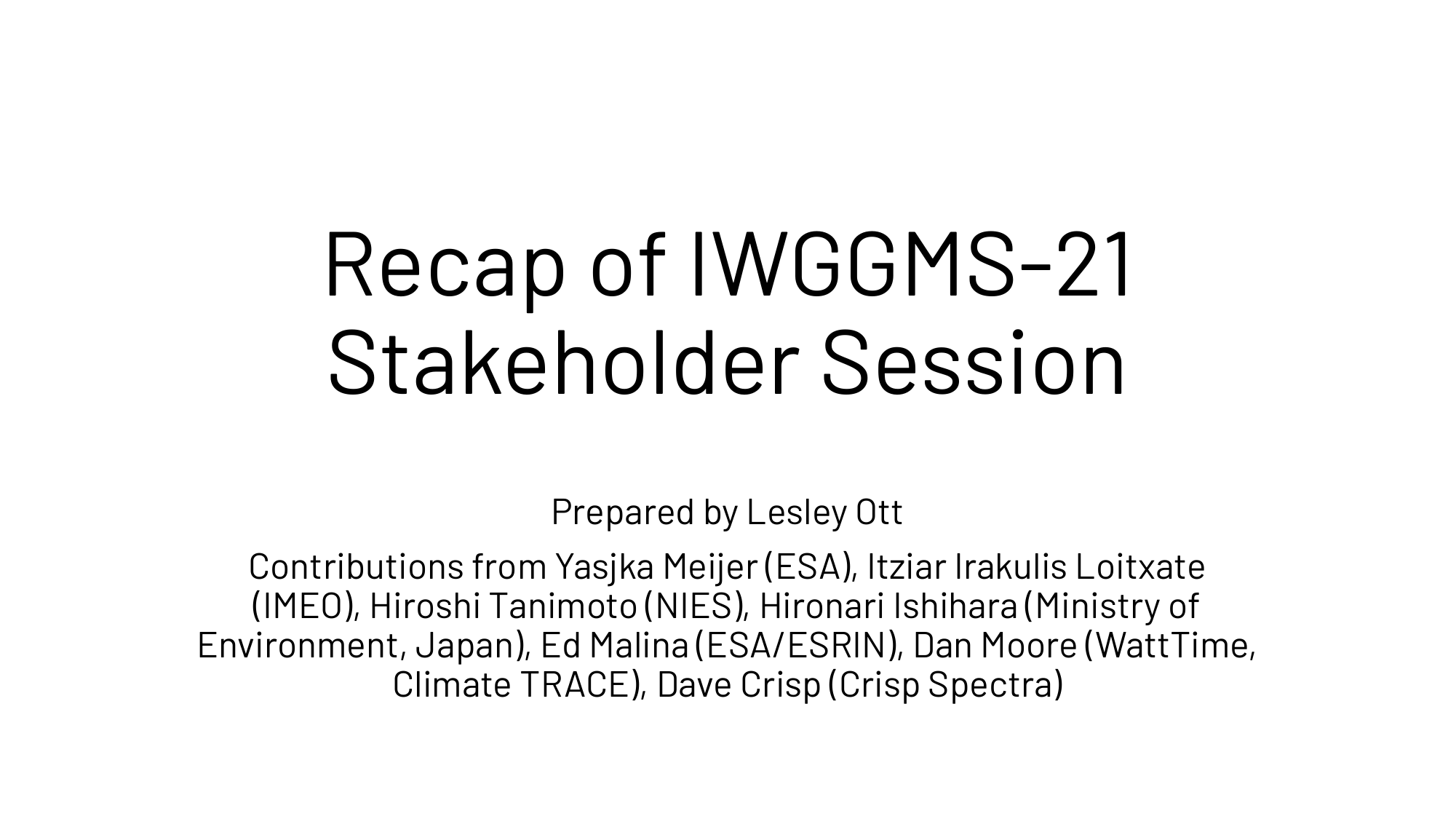

# Recap of IWGGMS-21 Stakeholder Session
Prepared by Lesley Ott
Contributions from Yasjka Meijer (ESA), Itziar Irakulis Loitxate (IMEO), Hiroshi Tanimoto (NIES), Hironari Ishihara (Ministry of Environment, Japan), Ed Malina (ESA/ESRIN), Dan Moore (WattTime, Climate TRACE), Dave Crisp (Crisp Spectra)